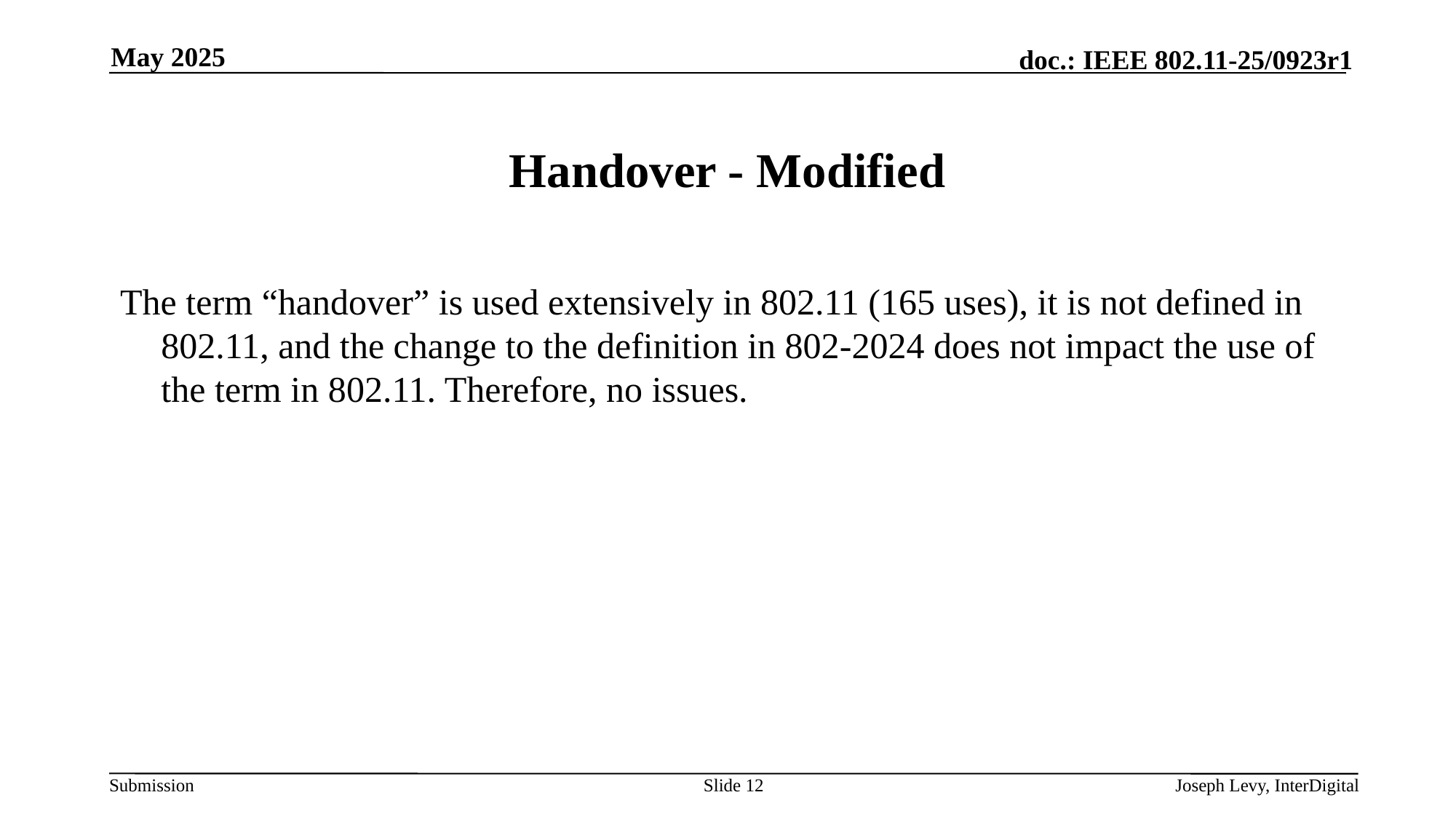

May 2025
# Handover - Modified
The term “handover” is used extensively in 802.11 (165 uses), it is not defined in 802.11, and the change to the definition in 802-2024 does not impact the use of the term in 802.11. Therefore, no issues.

Slide 12
Joseph Levy, InterDigital